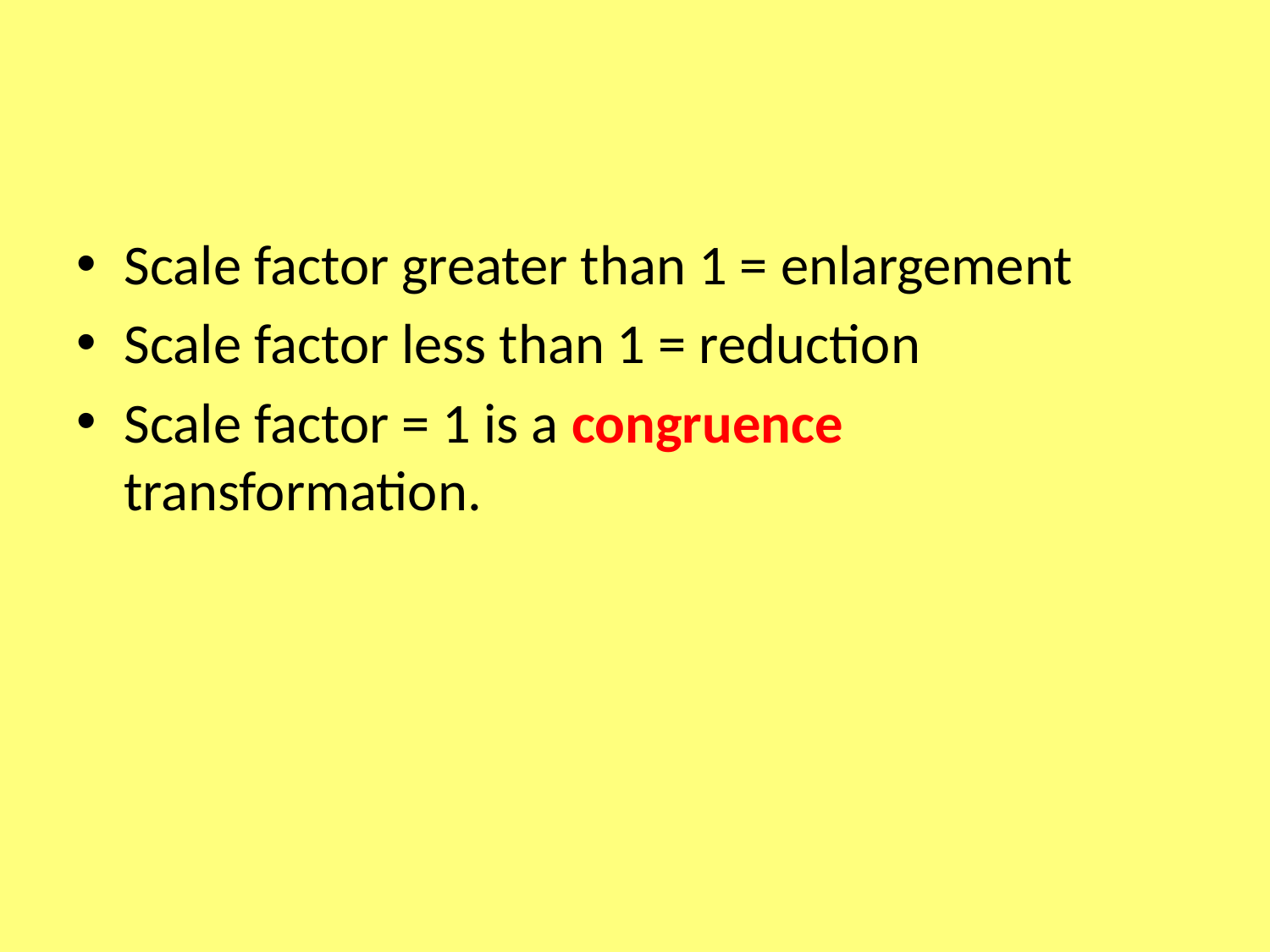

Scale factor greater than 1 = enlargement
Scale factor less than 1 = reduction
Scale factor = 1 is a congruence transformation.